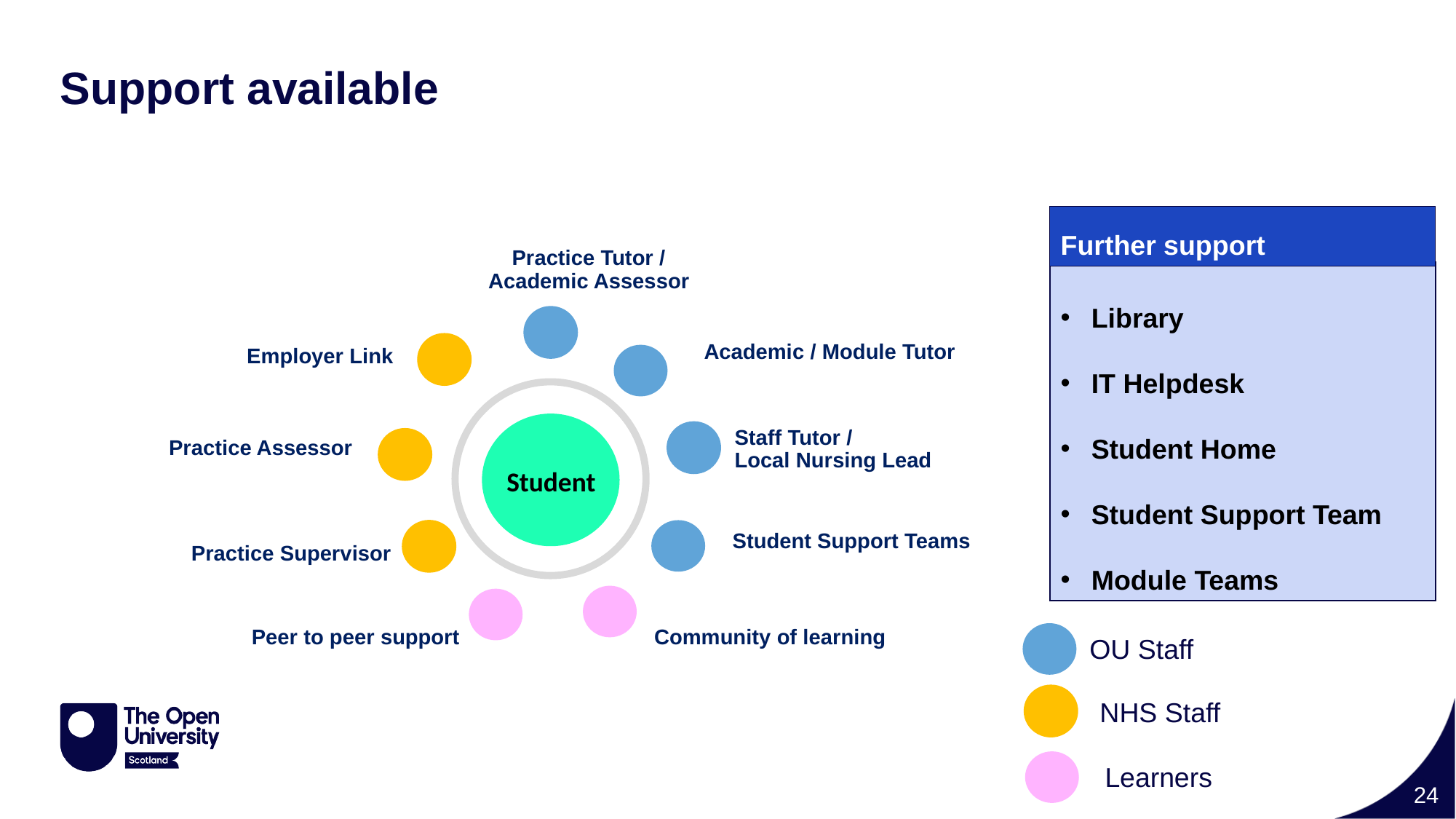

Support available

Practice Tutor / Academic Assessor

Academic / Module Tutor
Employer Link

Practice Assessor
Student

Student Support Teams
Practice Supervisor

Staff Tutor /
Local Nursing Lead

Peer to peer support
Community of learning

Further support
Library
IT Helpdesk
Student Home
Student Support Team
Module Teams

OU Staff

NHS Staff

Learners